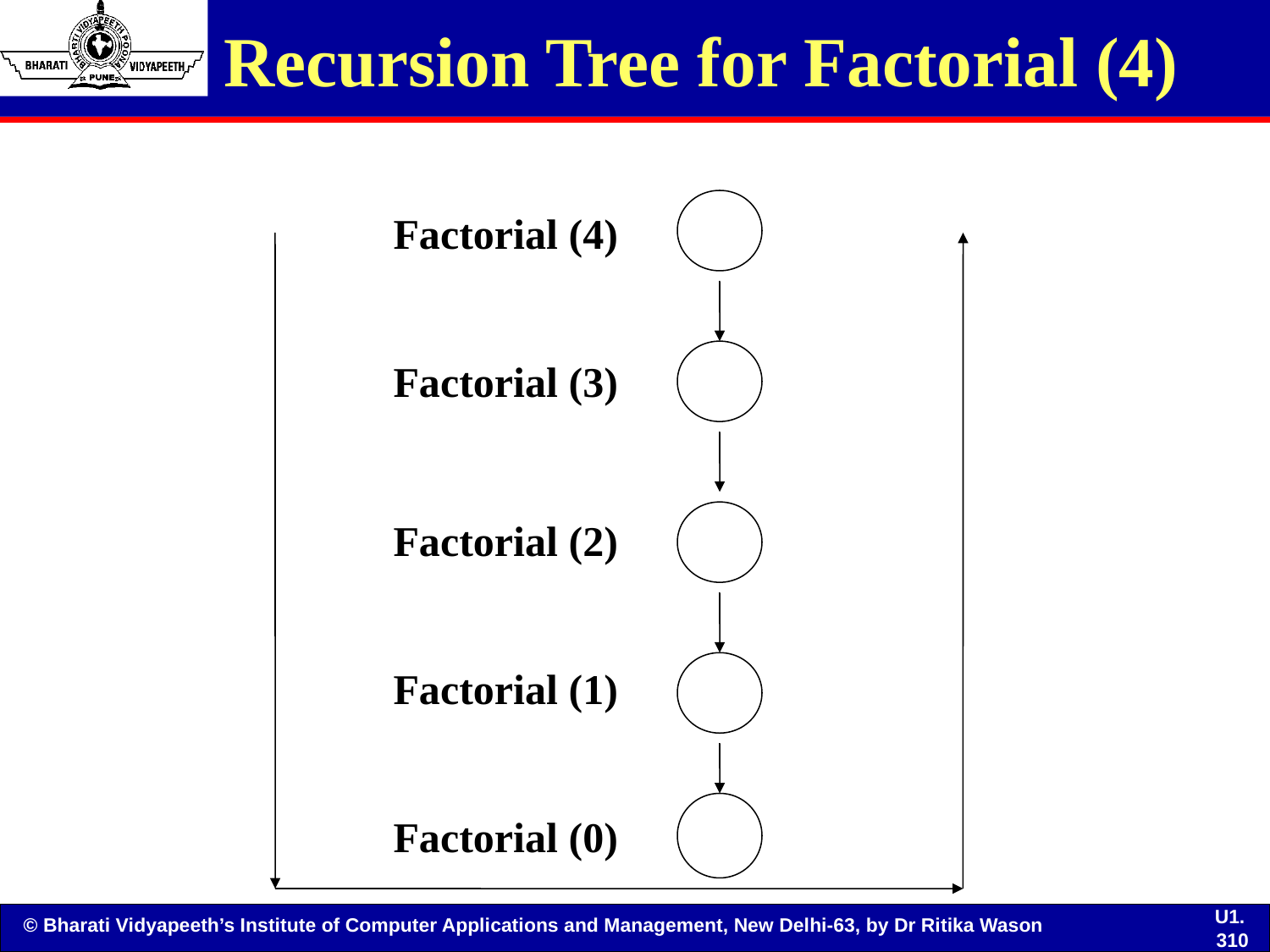

# Recursion Tree for Factorial (4)

Factorial (4)

Factorial (3)
Factorial (2)
Factorial (1)

Factorial (0)